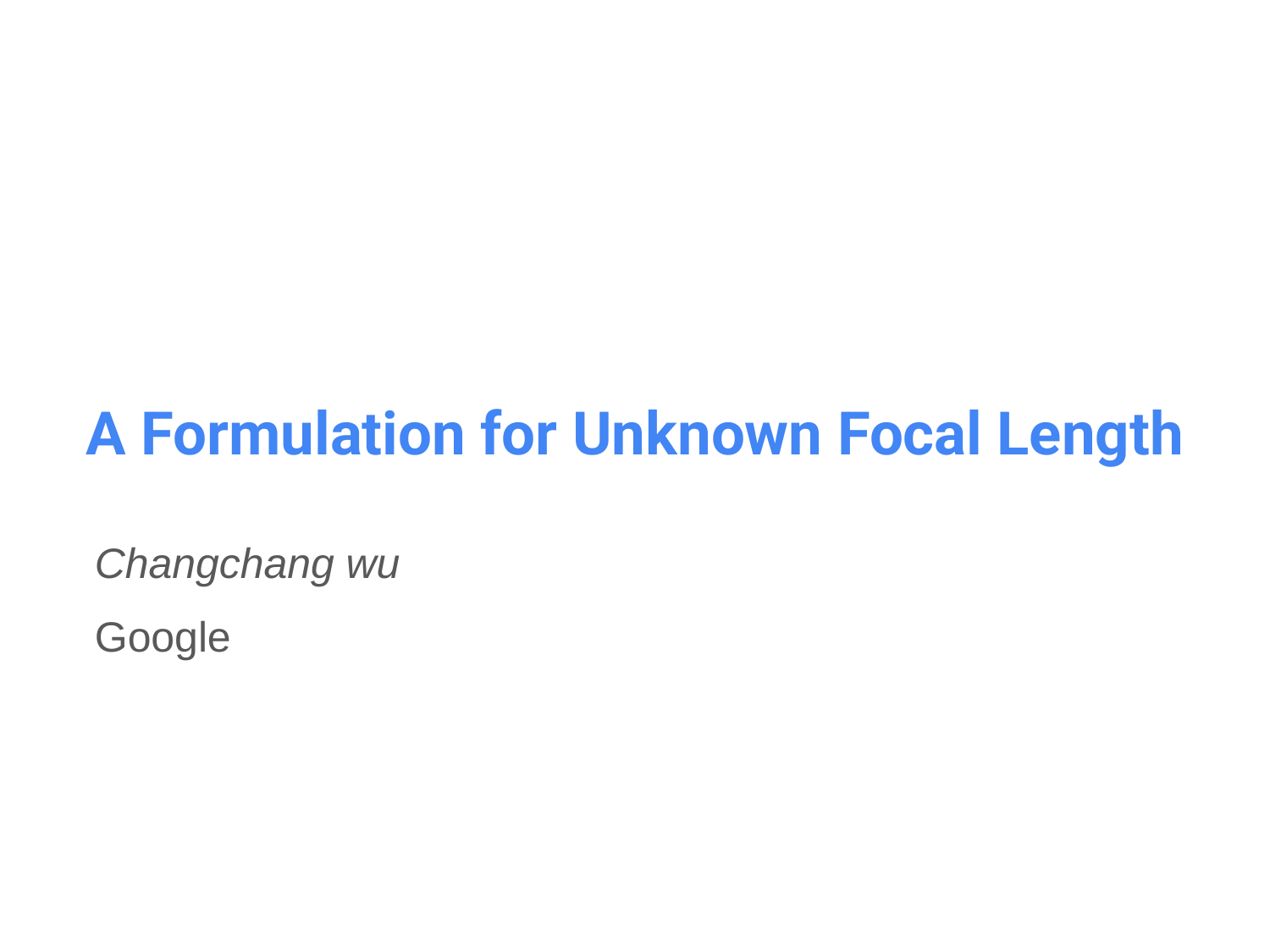

# A Formulation for Unknown Focal Length
Changchang wu

Google